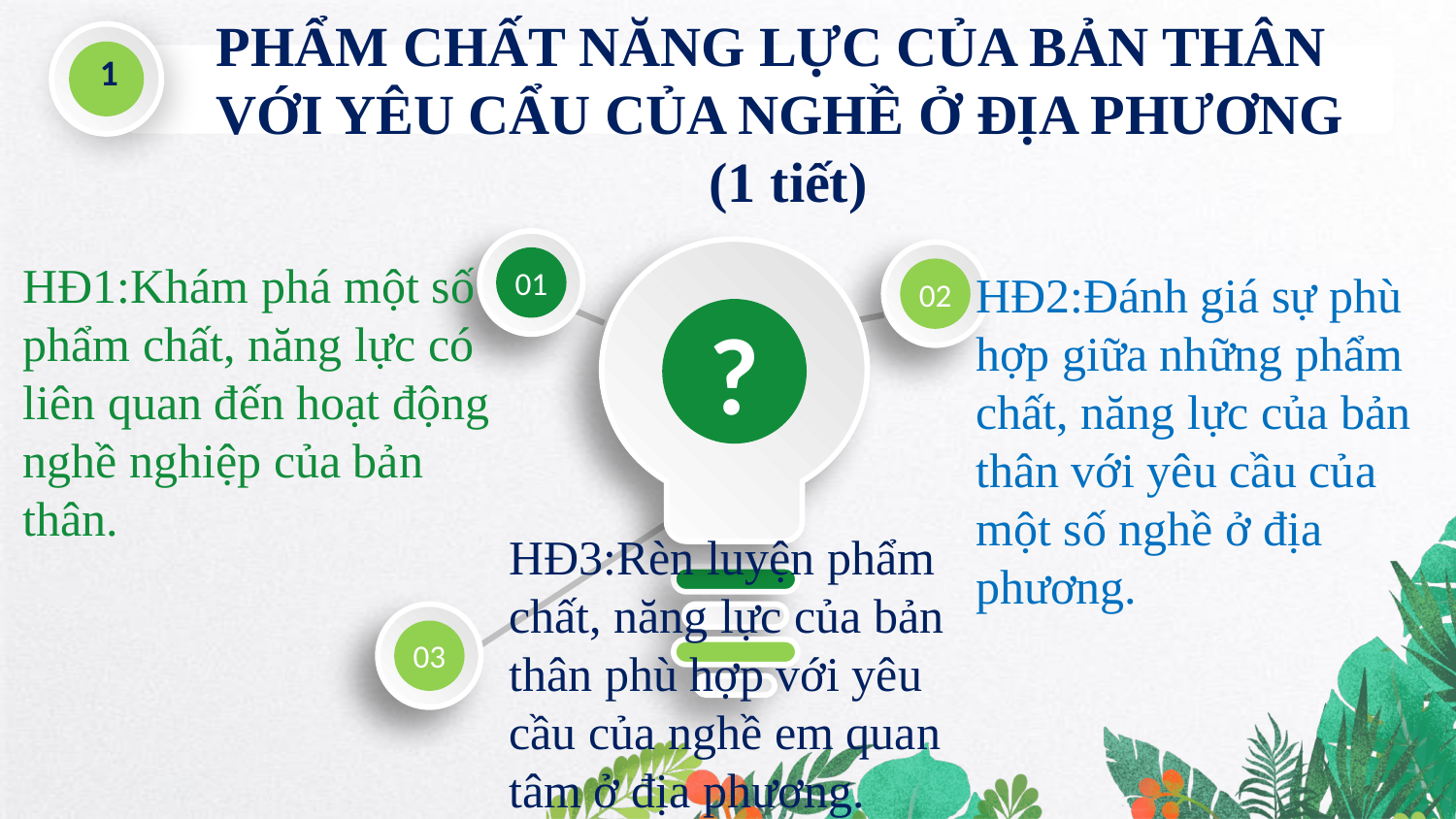

PHẨM CHẤT NĂNG LỰC CỦA BẢN THÂN
VỚI YÊU CẨU CỦA NGHỀ Ở ĐỊA PHƯƠNG
                                   (1 tiết)
1

01

02
HĐ1:Khám phá một số phẩm chất, năng lực có liên quan đến hoạt động nghề nghiệp của bản thân.
HĐ2:Đánh giá sự phù hợp giữa những phẩm chất, năng lực của bản thân với yêu cầu của một số nghề ở địa phương.
?

HĐ3:Rèn luyện phẩm chất, năng lực của bản thân phù hợp với yêu cầu của nghề em quan tâm ở địa phương.

03